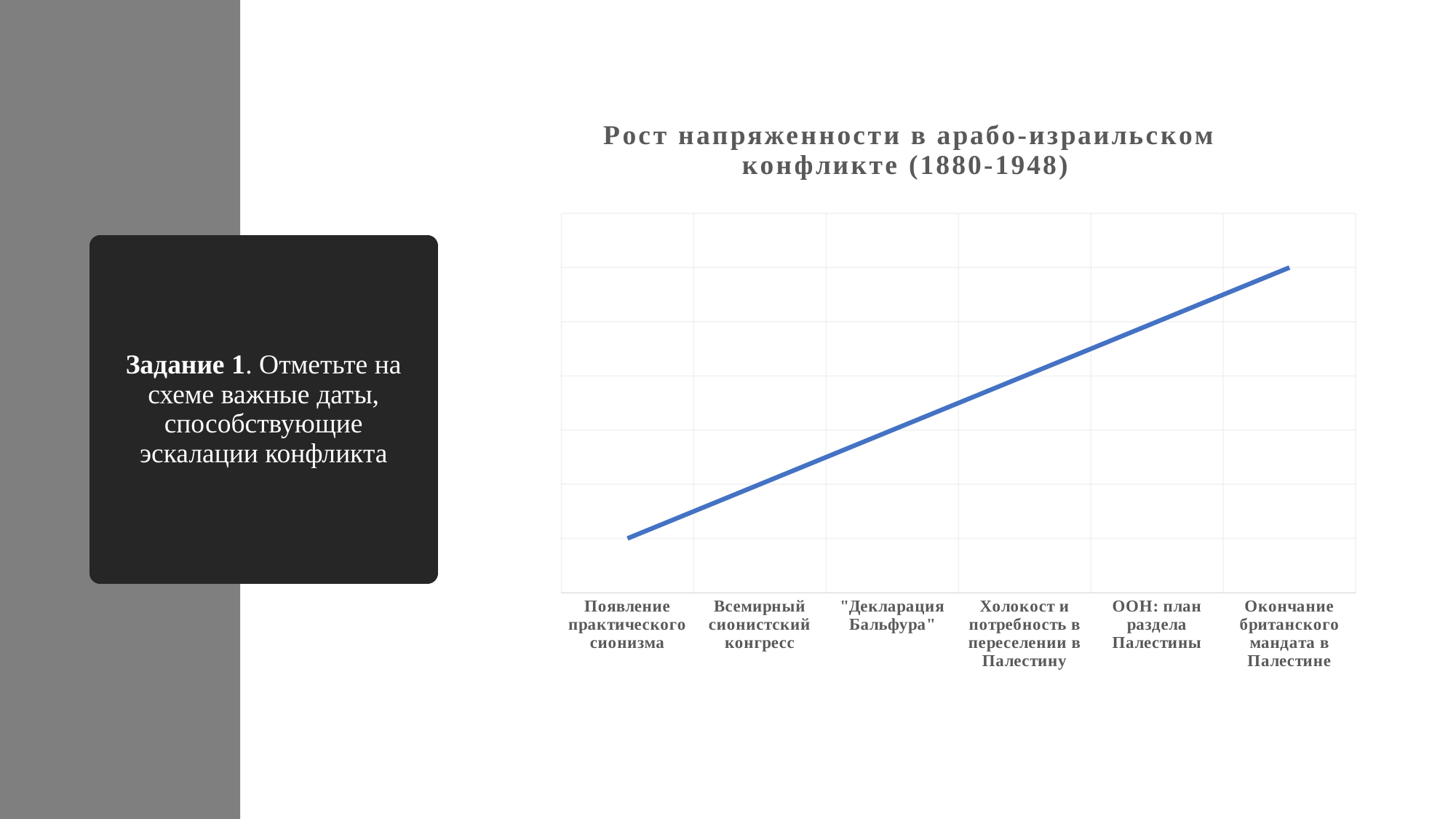

### Chart: Рост напряженности в арабо-израильском конфликте (1880-1948)

| Category |  |
|---|---|
| Появление практического сионизма | 10.0 |
| Всемирный сионистский конгресс | 20.0 |
| "Декларация Бальфура" | 30.0 |
| Холокост и потребность в переселении в Палестину | 40.0 |
| ООН: план раздела Палестины | 50.0 |
| Окончание британского мандата в Палестине | 60.0 |
# Задание 1. Отметьте на схеме важные даты, способствующие эскалации конфликта